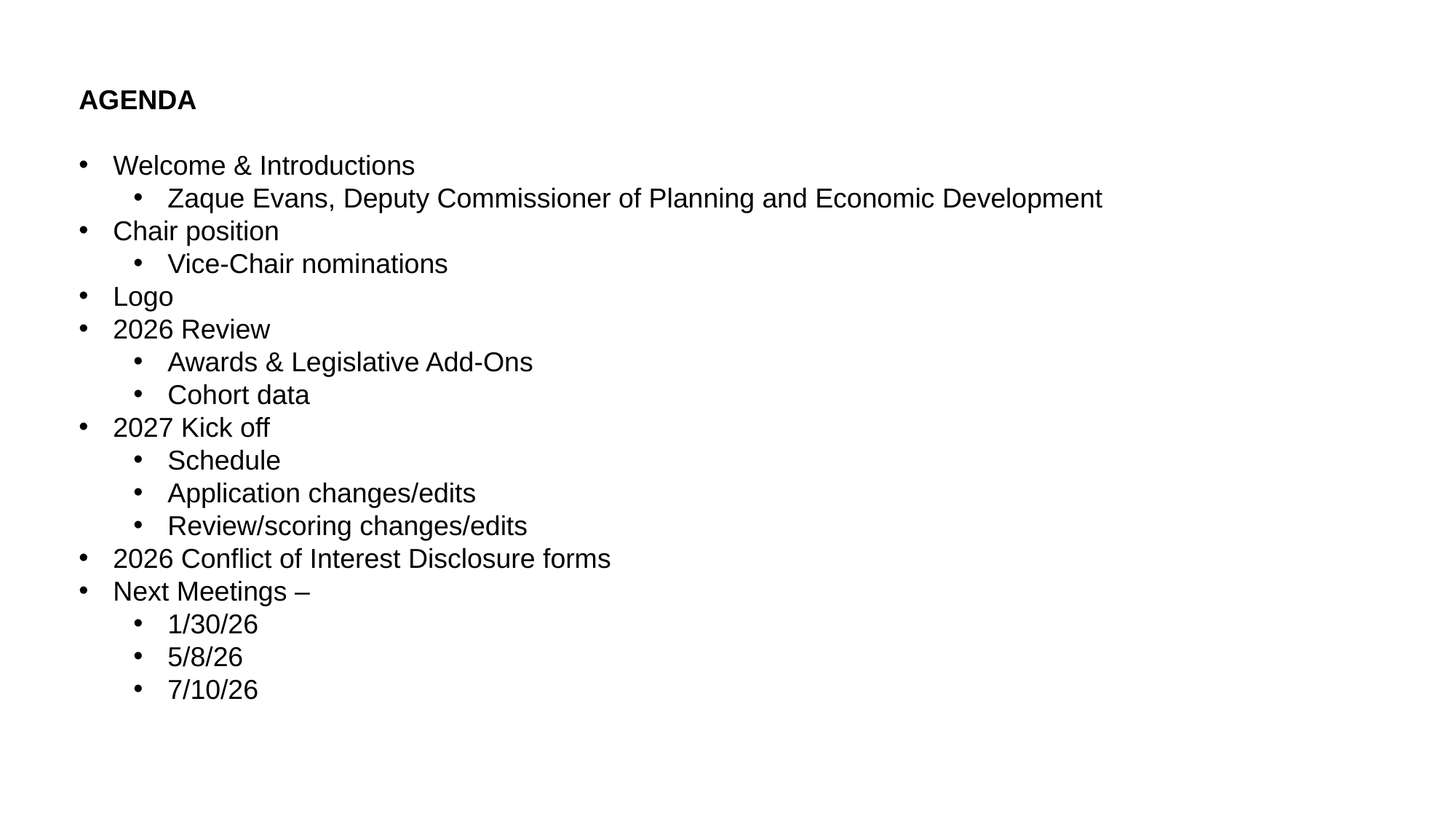

AGENDA

Welcome & Introductions
Zaque Evans, Deputy Commissioner of Planning and Economic Development
Chair position
Vice-Chair nominations
Logo
2026 Review
Awards & Legislative Add-Ons
Cohort data
2027 Kick off
Schedule
Application changes/edits
Review/scoring changes/edits
2026 Conflict of Interest Disclosure forms
Next Meetings –
1/30/26
5/8/26
7/10/26